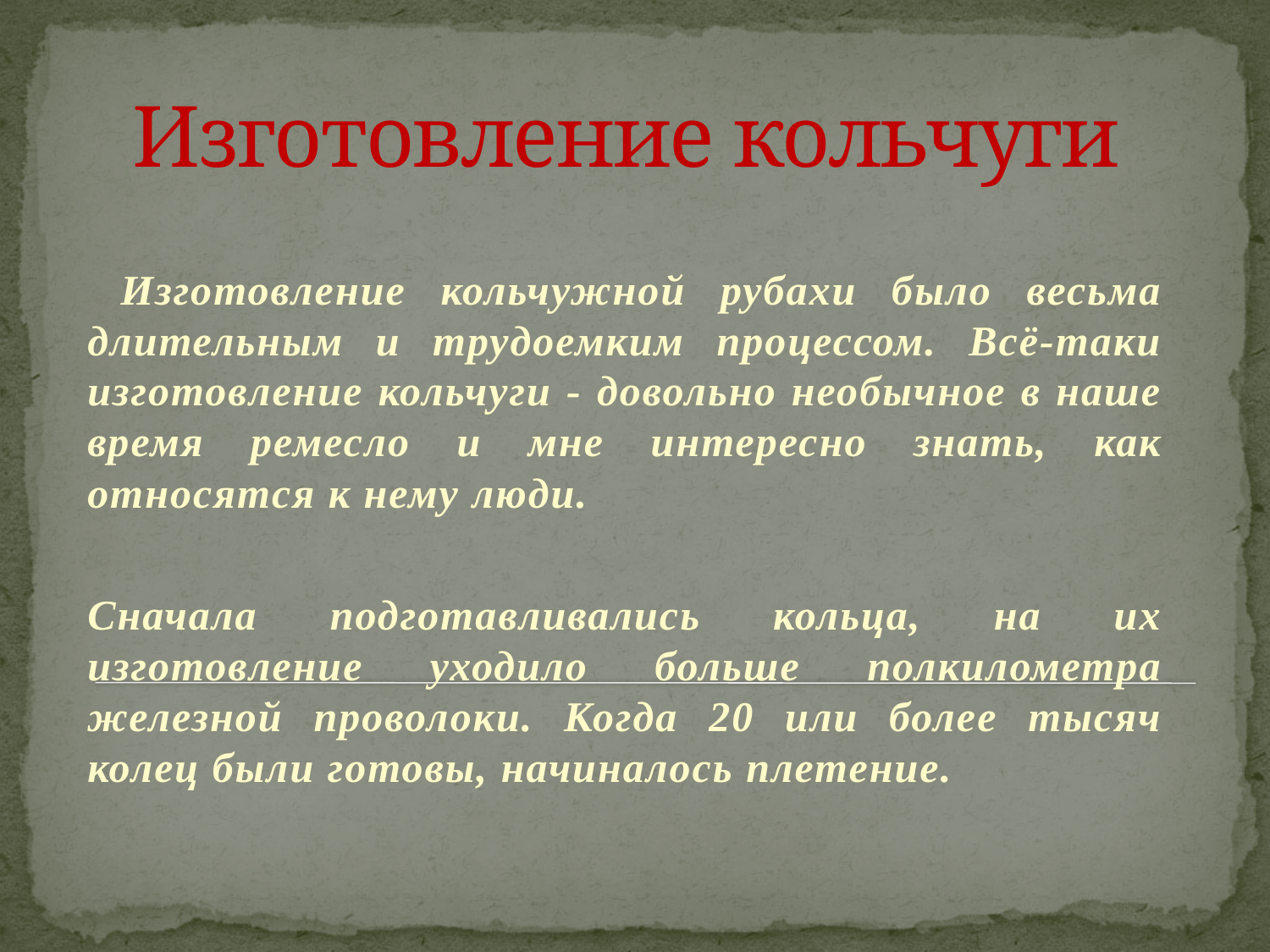

# Изготовление кольчуги
 Изготовление кольчужной рубахи было весьма длительным и трудоемким процессом. Всё-таки изготовление кольчуги - довольно необычное в наше время ремесло и мне интересно знать, как относятся к нему люди.

Сначала подготавливались кольца, на их изготовление уходило больше полкилометра железной проволоки. Когда 20 или более тысяч колец были готовы, начиналось плетение.